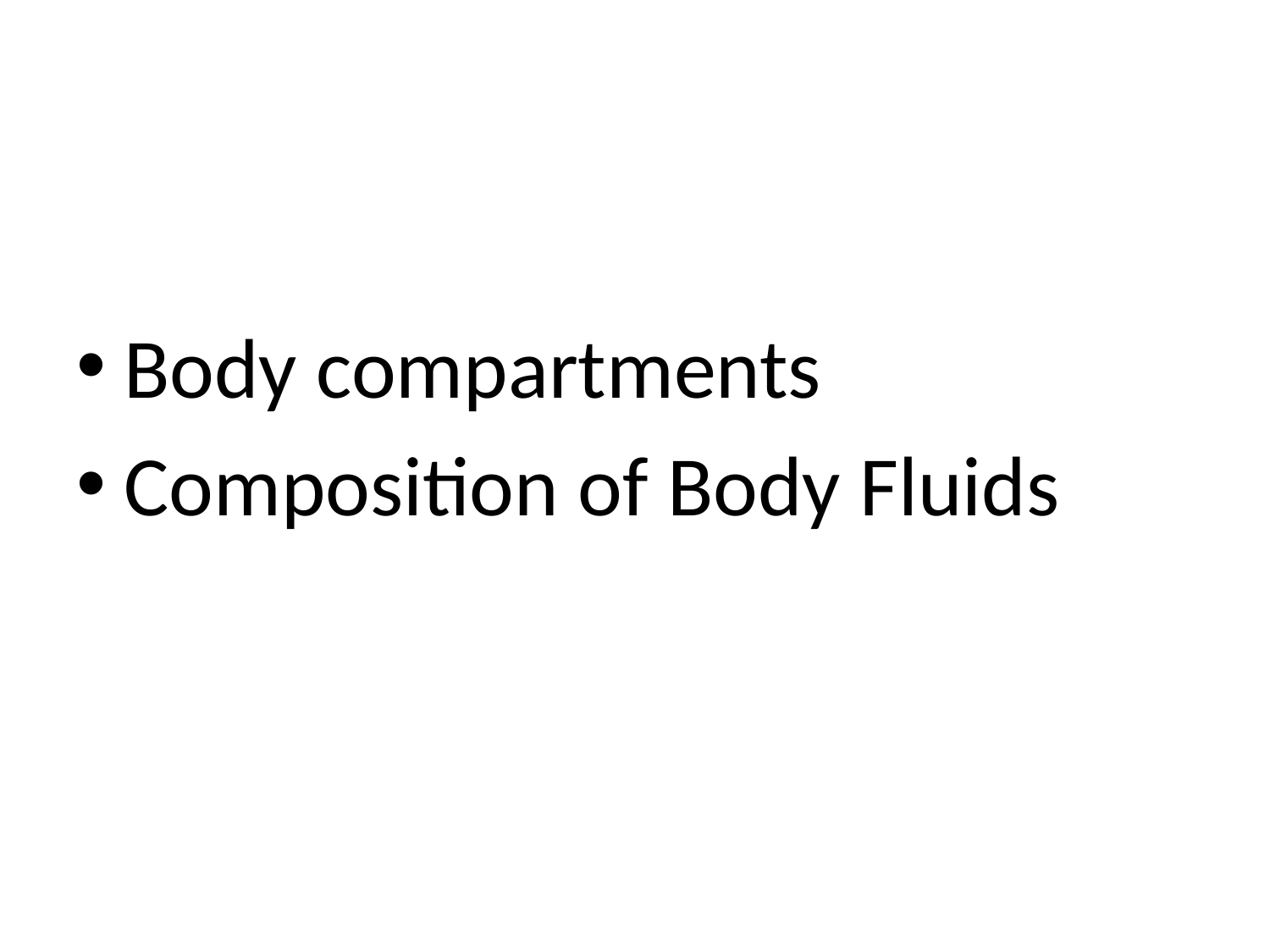

#

Body compartments
Composition of Body Fluids